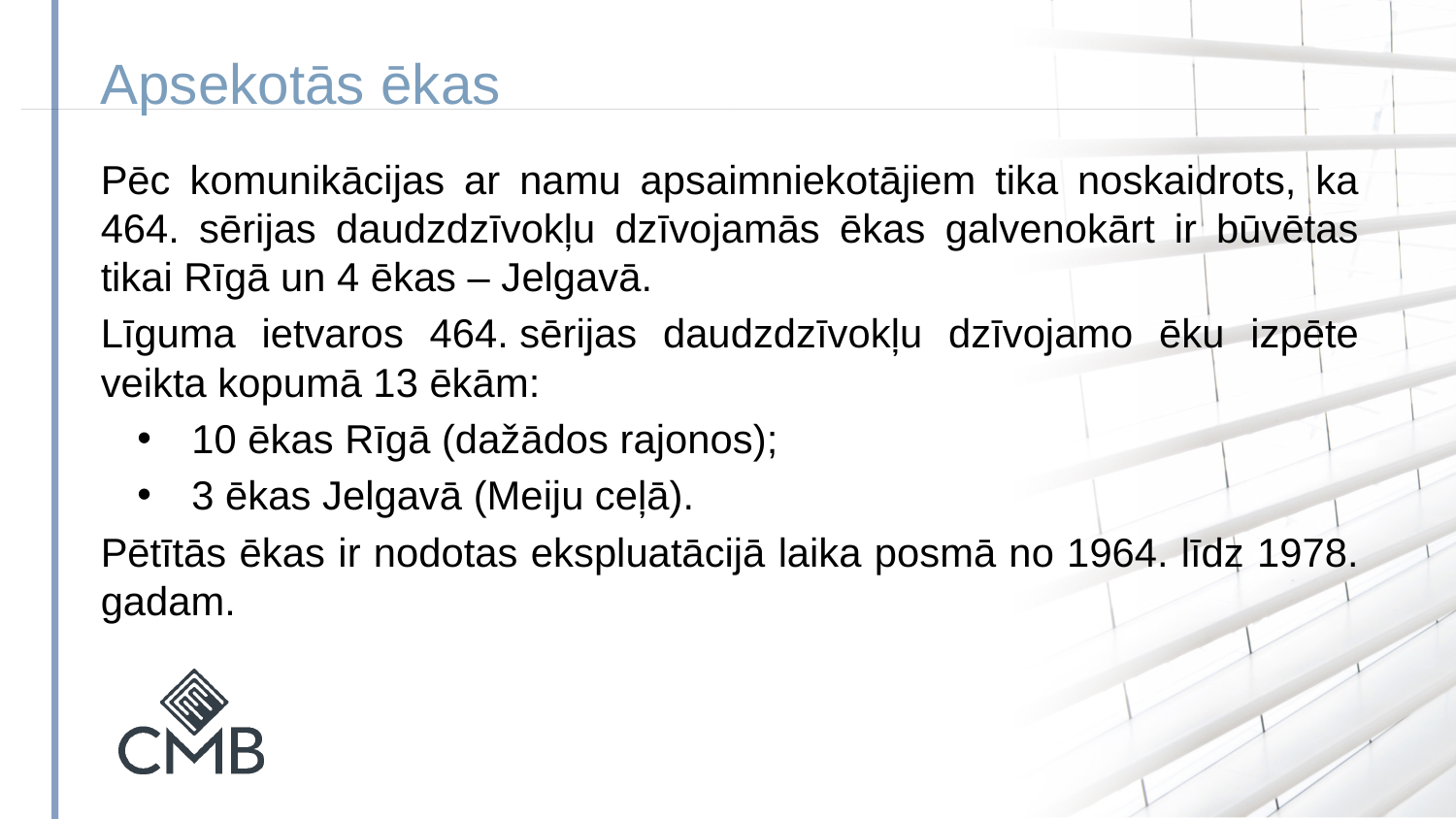

Apsekotās ēkas
Pēc komunikācijas ar namu apsaimniekotājiem tika noskaidrots, ka 464. sērijas daudzdzīvokļu dzīvojamās ēkas galvenokārt ir būvētas tikai Rīgā un 4 ēkas – Jelgavā.
Līguma ietvaros 464. sērijas daudzdzīvokļu dzīvojamo ēku izpēte veikta kopumā 13 ēkām:
10 ēkas Rīgā (dažādos rajonos);
3 ēkas Jelgavā (Meiju ceļā).
Pētītās ēkas ir nodotas ekspluatācijā laika posmā no 1964. līdz 1978. gadam.